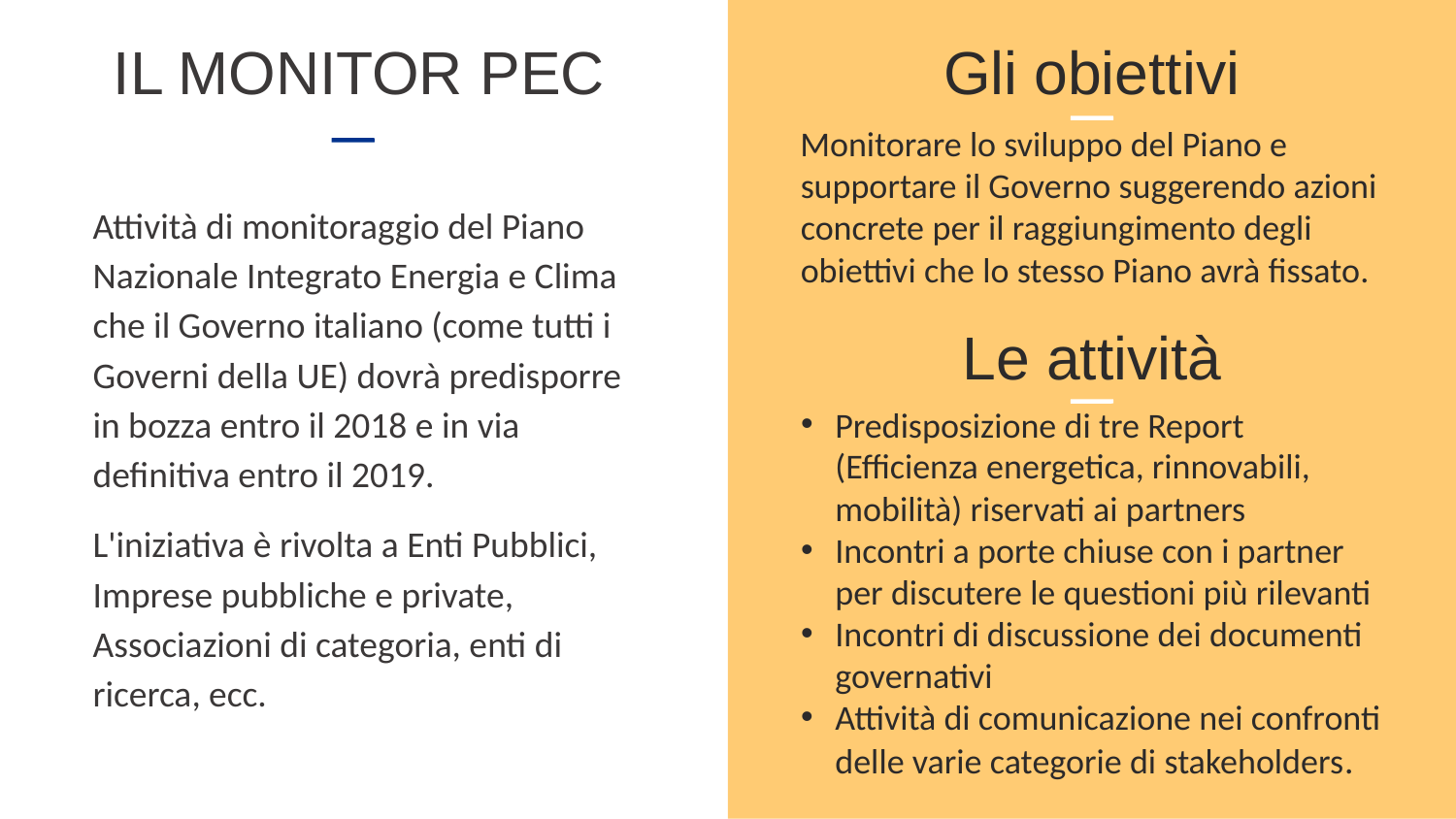

IL MONITOR PEC
Gli obiettivi

Monitorare lo sviluppo del Piano e supportare il Governo suggerendo azioni concrete per il raggiungimento degli obiettivi che lo stesso Piano avrà fissato.

Attività di monitoraggio del Piano Nazionale Integrato Energia e Clima che il Governo italiano (come tutti i Governi della UE) dovrà predisporre in bozza entro il 2018 e in via definitiva entro il 2019.
L'iniziativa è rivolta a Enti Pubblici, Imprese pubbliche e private, Associazioni di categoria, enti di ricerca, ecc.

Le attività
Predisposizione di tre Report (Efficienza energetica, rinnovabili, mobilità) riservati ai partners
Incontri a porte chiuse con i partner per discutere le questioni più rilevanti
Incontri di discussione dei documenti governativi
Attività di comunicazione nei confronti delle varie categorie di stakeholders.